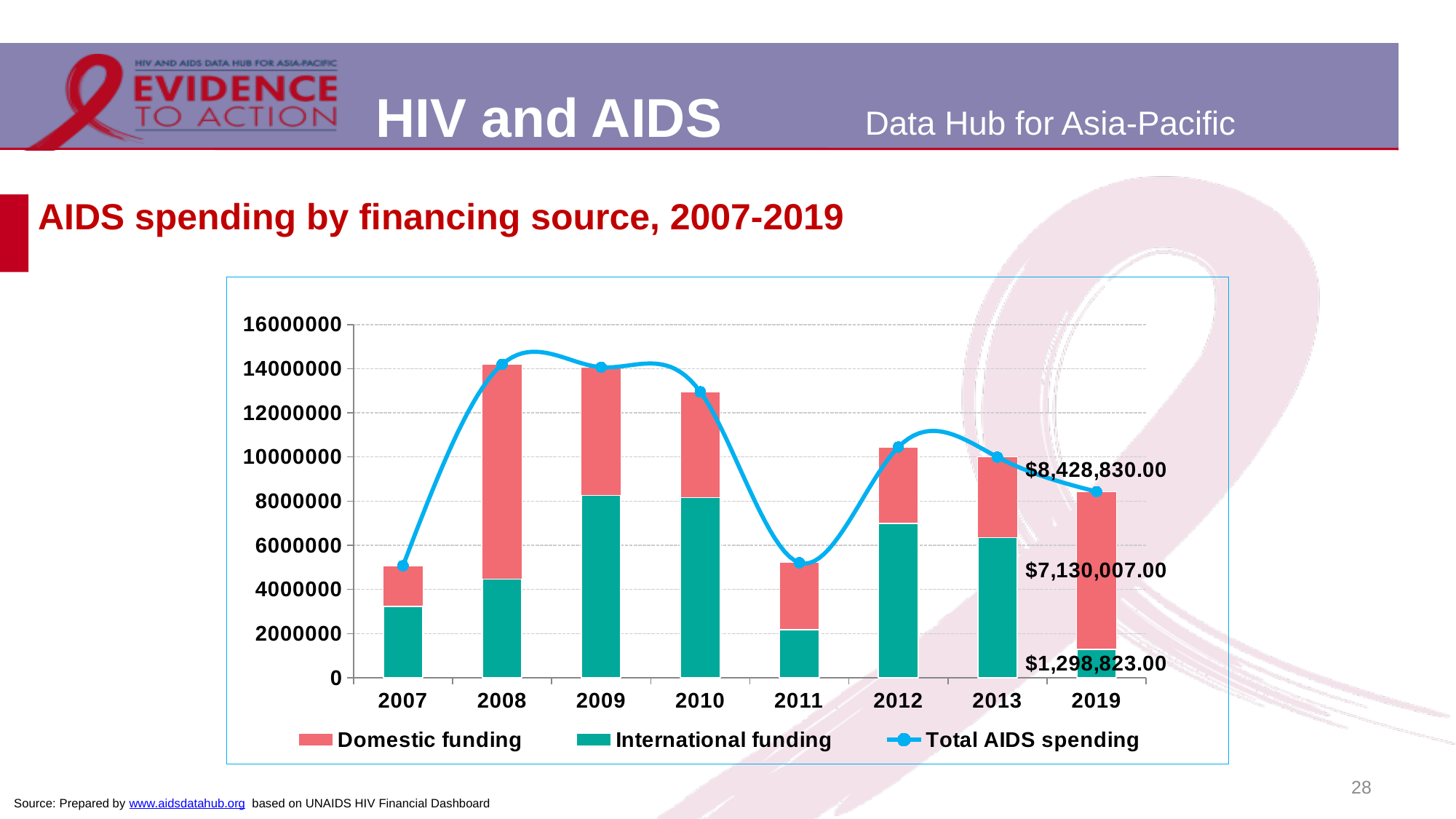

# AIDS spending by financing source, 2007-2019

### Chart

| Category | International funding | Domestic funding | Total AIDS spending |
|---|---|---|---|
| 2007 | 3244218.0 | 1832424.0 | 5076642.0 |
| 2008 | 4476514.0 | 9718333.0 | 14194847.0 |
| 2009 | 8261902.0 | 5802606.0 | 14064508.0 |
| 2010 | 8163974.0 | 4787641.0 | 12951615.0 |
| 2011 | 2181908.0 | 3027839.0 | 5209747.0 |
| 2012 | 6992470.0 | 3457681.0 | 10450151.0 |
| 2013 | 6361662.0 | 3631968.0 | 9993630.0 |
| 2019 | 1298823.0 | 7130007.0 | 8428830.0 |
28
Source: Prepared by www.aidsdatahub.org  based on UNAIDS HIV Financial Dashboard